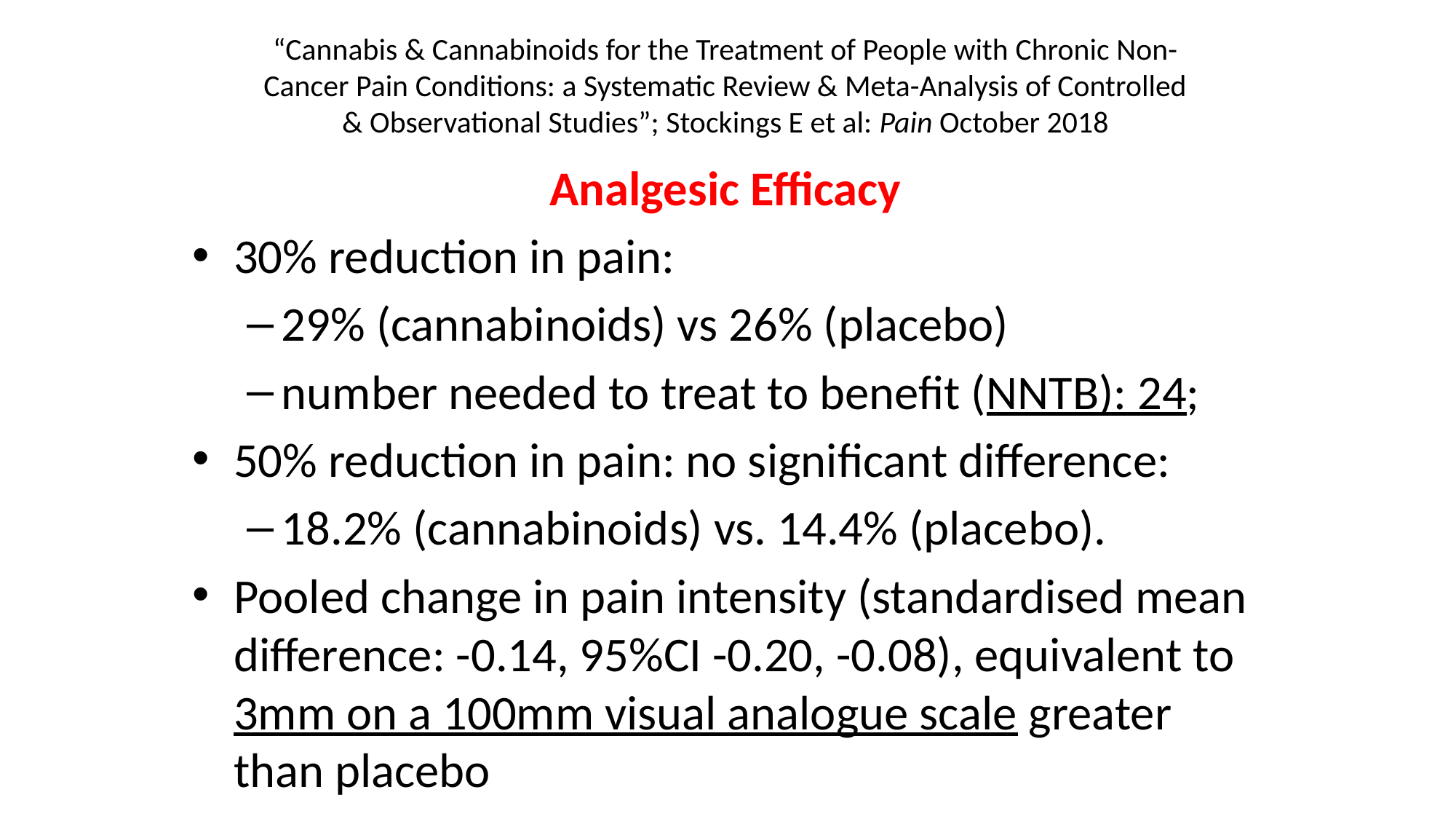

# “Cannabis & Cannabinoids for the Treatment of People with Chronic Non- Cancer Pain Conditions: a Systematic Review & Meta-Analysis of Controlled & Observational Studies”; Stockings E et al: Pain October 2018
Analgesic Efficacy
30% reduction in pain:
29% (cannabinoids) vs 26% (placebo)
number needed to treat to benefit (NNTB): 24;
50% reduction in pain: no significant difference:
18.2% (cannabinoids) vs. 14.4% (placebo).
Pooled change in pain intensity (standardised mean difference: -0.14, 95%CI -0.20, -0.08), equivalent to 3mm on a 100mm visual analogue scale greater than placebo